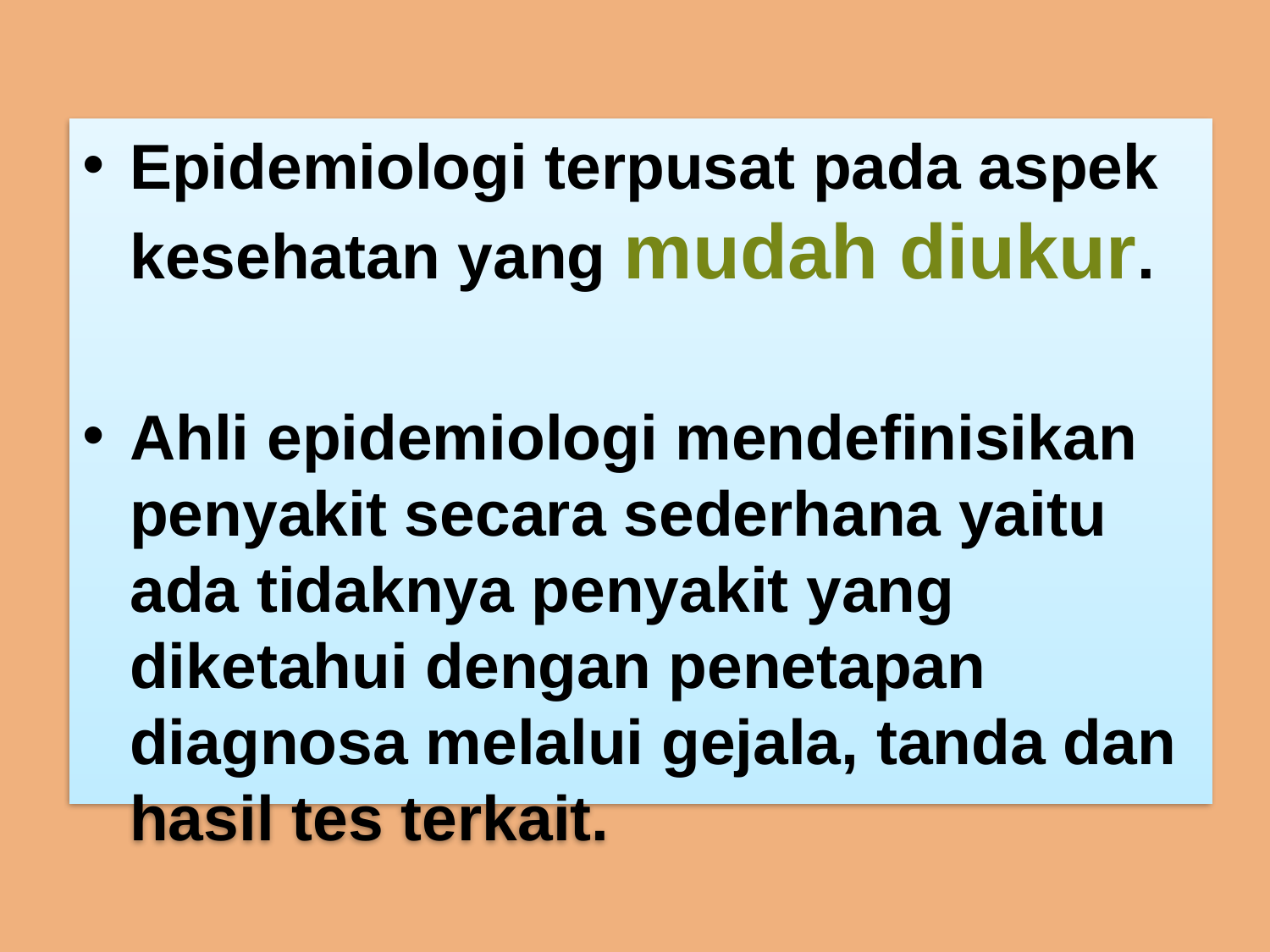

Epidemiologi terpusat pada aspek kesehatan yang mudah diukur.

Ahli epidemiologi mendefinisikan penyakit secara sederhana yaitu ada tidaknya penyakit yang diketahui dengan penetapan diagnosa melalui gejala, tanda dan hasil tes terkait.